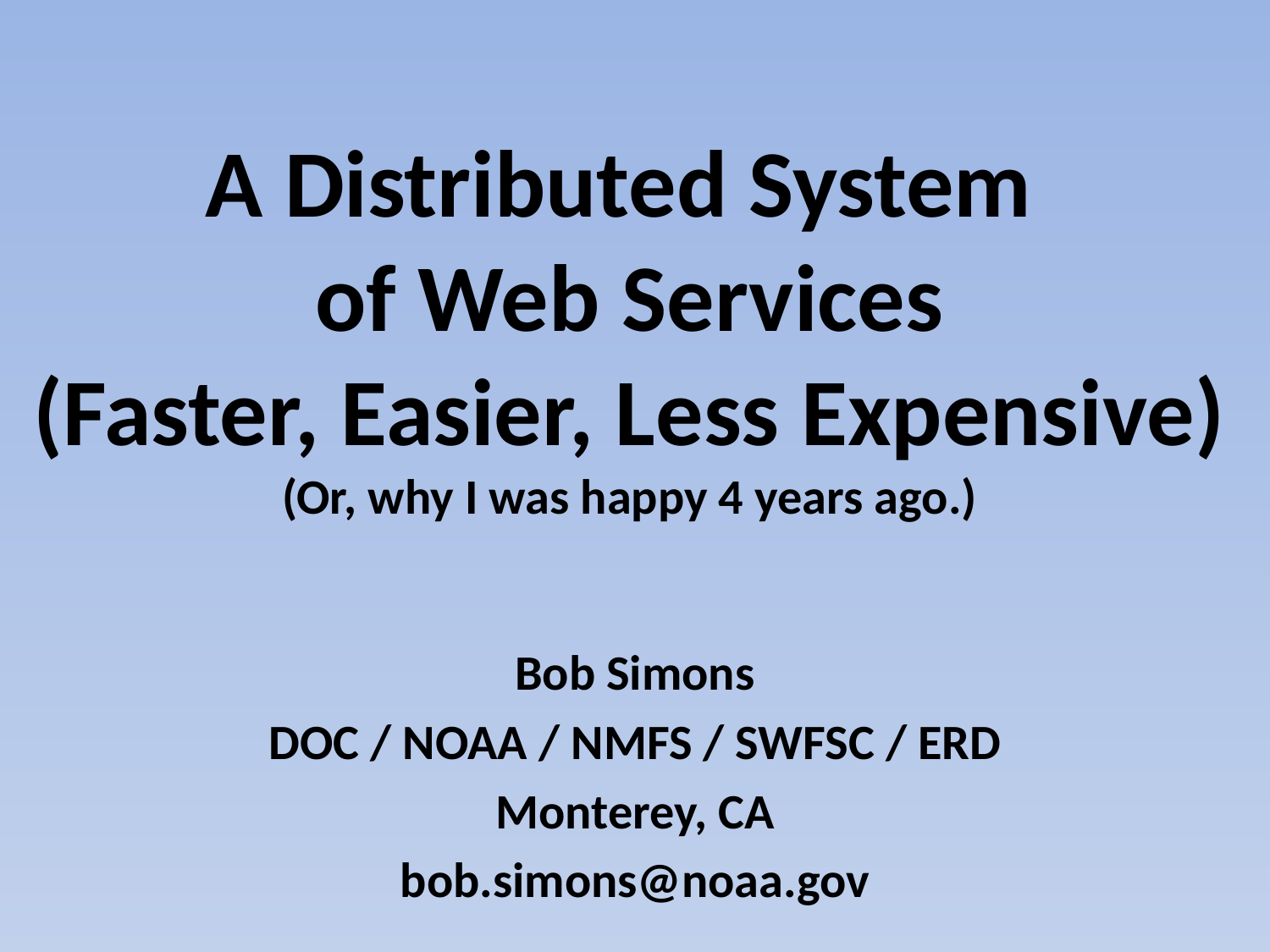

# A Distributed System of Web Services (Faster, Easier, Less Expensive) (Or, why I was happy 4 years ago.)
Bob Simons
DOC / NOAA / NMFS / SWFSC / ERD
Monterey, CA
bob.simons@noaa.gov